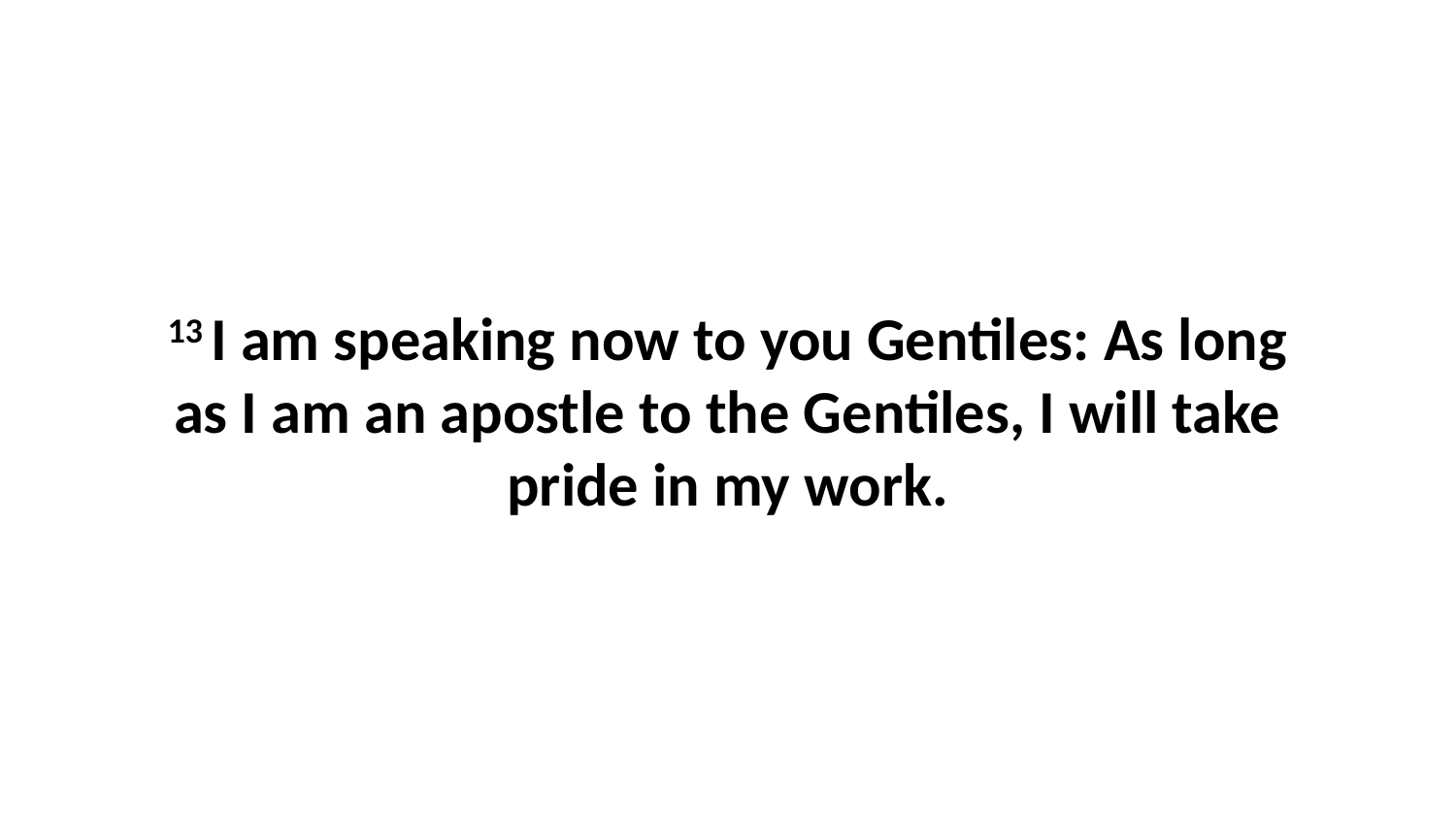

13 I am speaking now to you Gentiles: As long as I am an apostle to the Gentiles, I will take pride in my work.